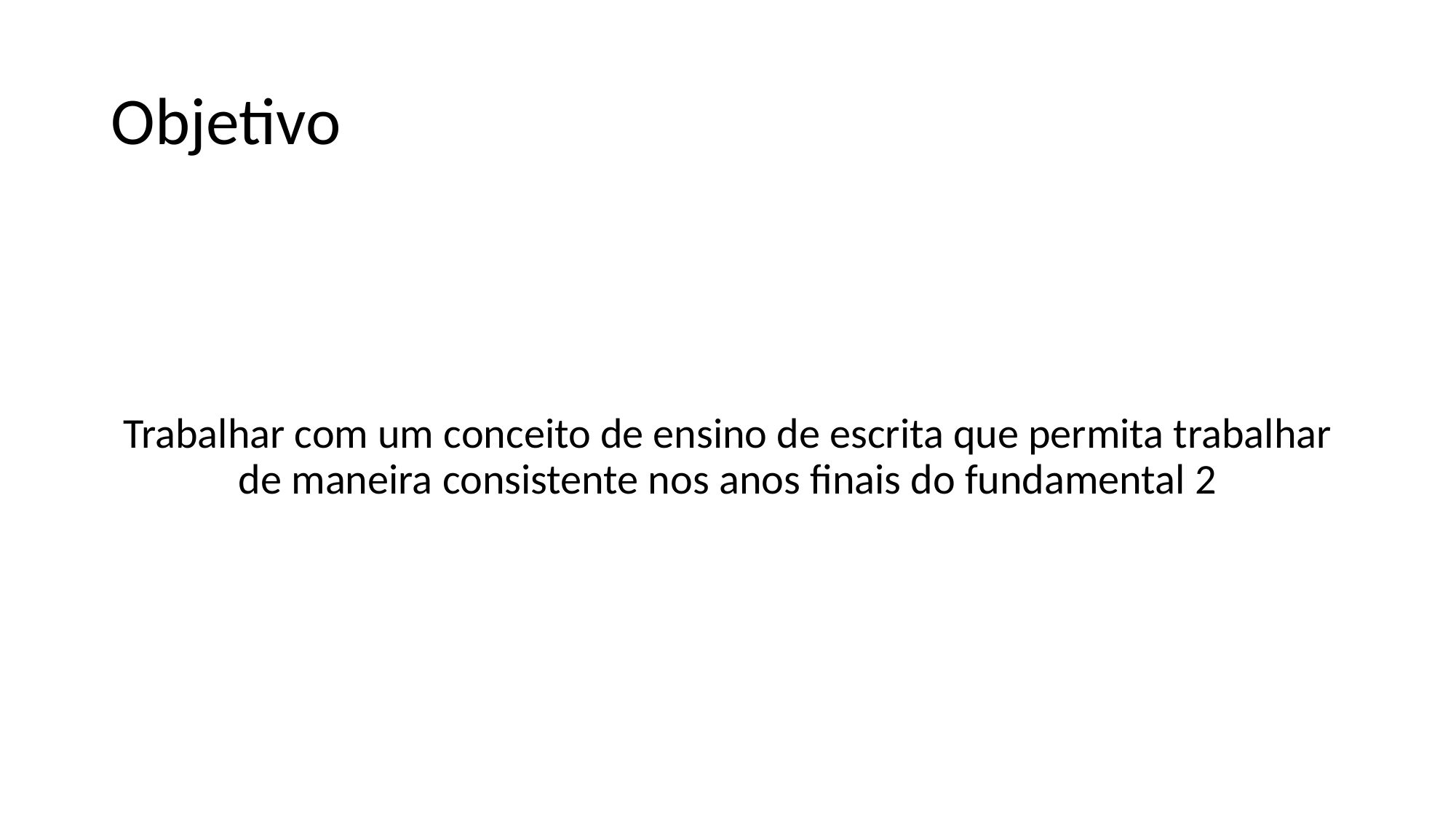

# Objetivo

Trabalhar com um conceito de ensino de escrita que permita trabalhar de maneira consistente nos anos finais do fundamental 2